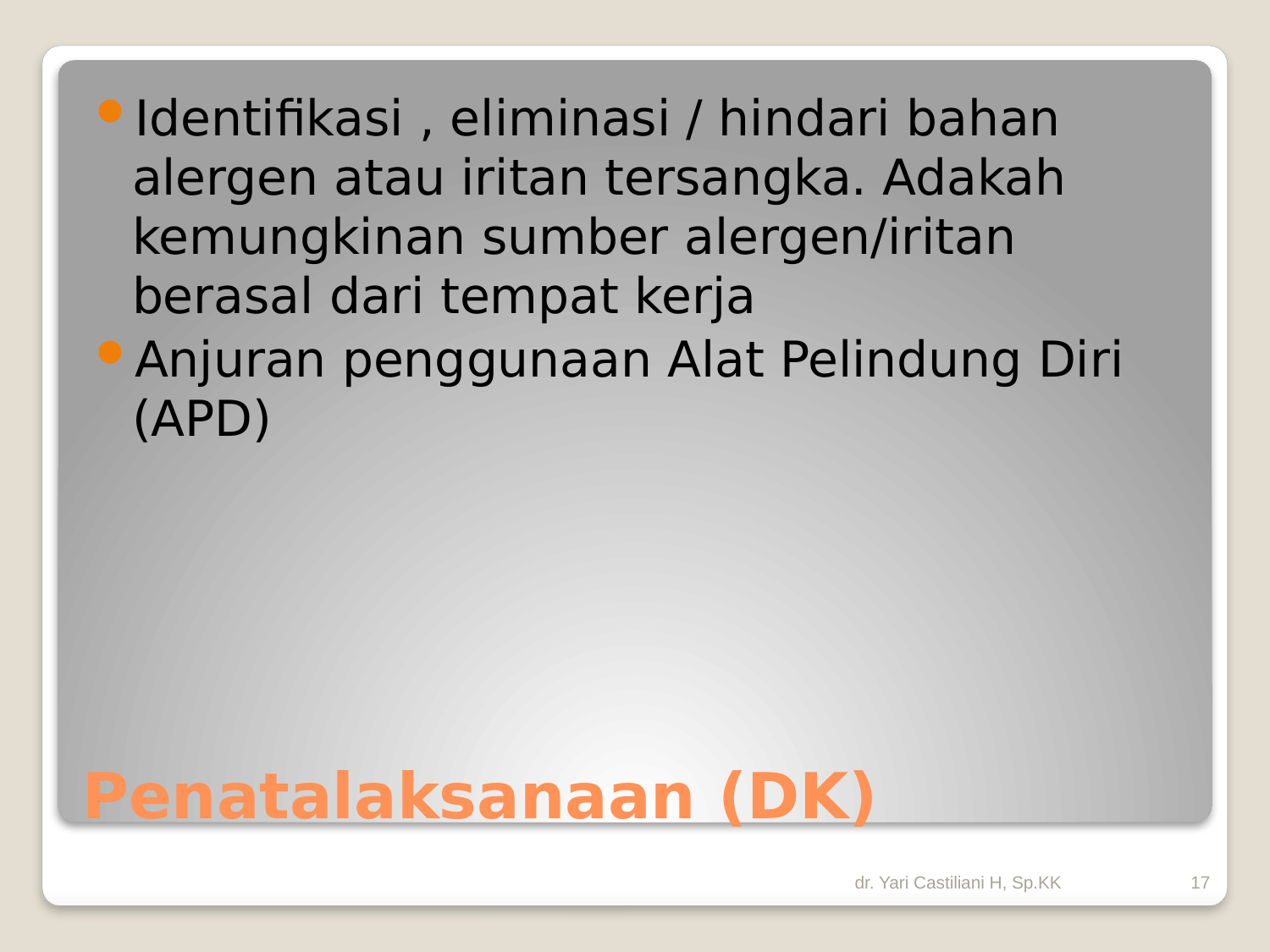

Identifikasi , eliminasi / hindari bahan alergen atau iritan tersangka. Adakah kemungkinan sumber alergen/iritan berasal dari tempat kerja
Anjuran penggunaan Alat Pelindung Diri (APD)
# Penatalaksanaan (DK)
dr. Yari Castiliani H, Sp.KK
17